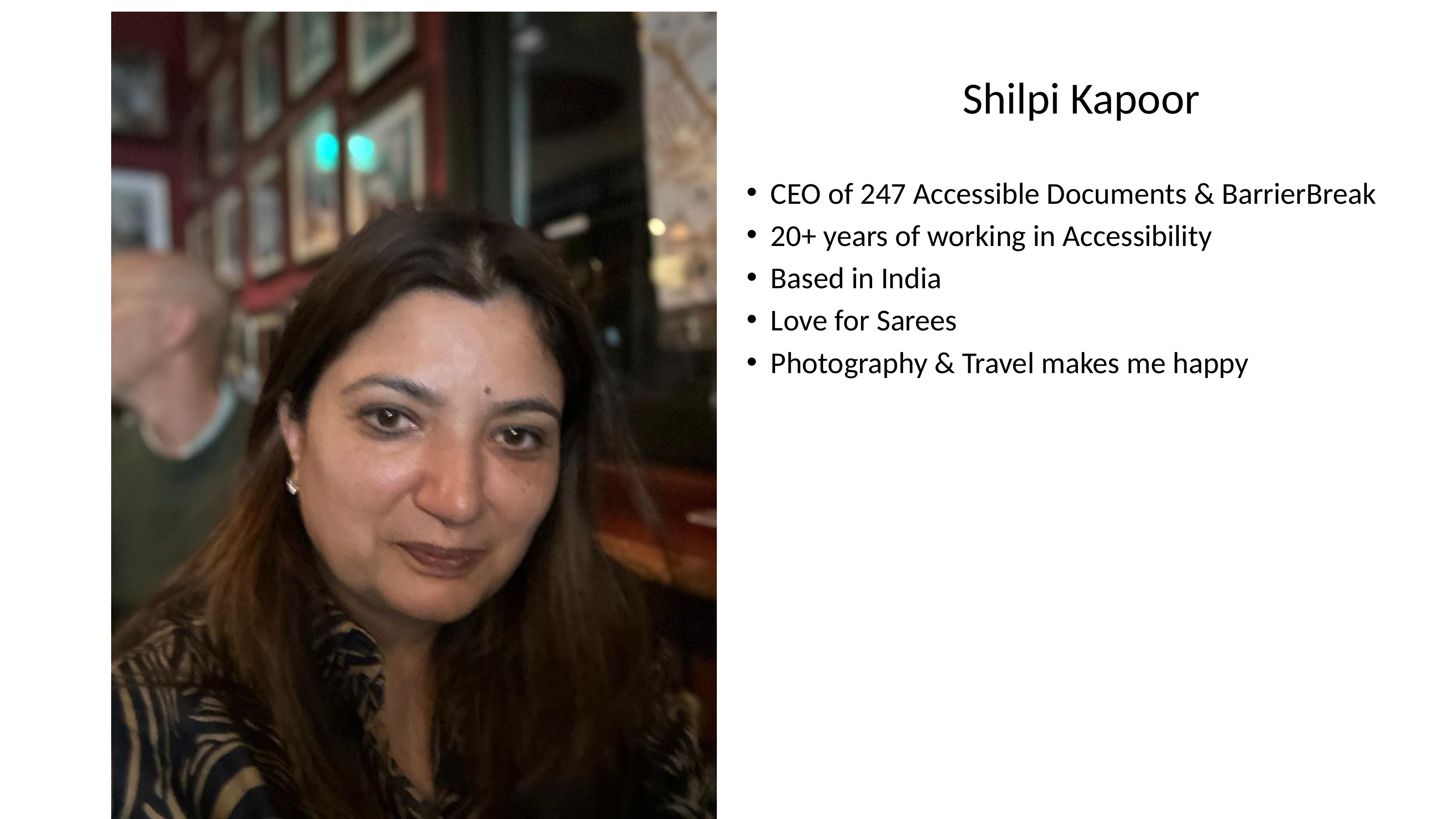

# Shilpi Kapoor
CEO of 247 Accessible Documents & BarrierBreak
20+ years of working in Accessibility
Based in India
Love for Sarees
Photography & Travel makes me happy